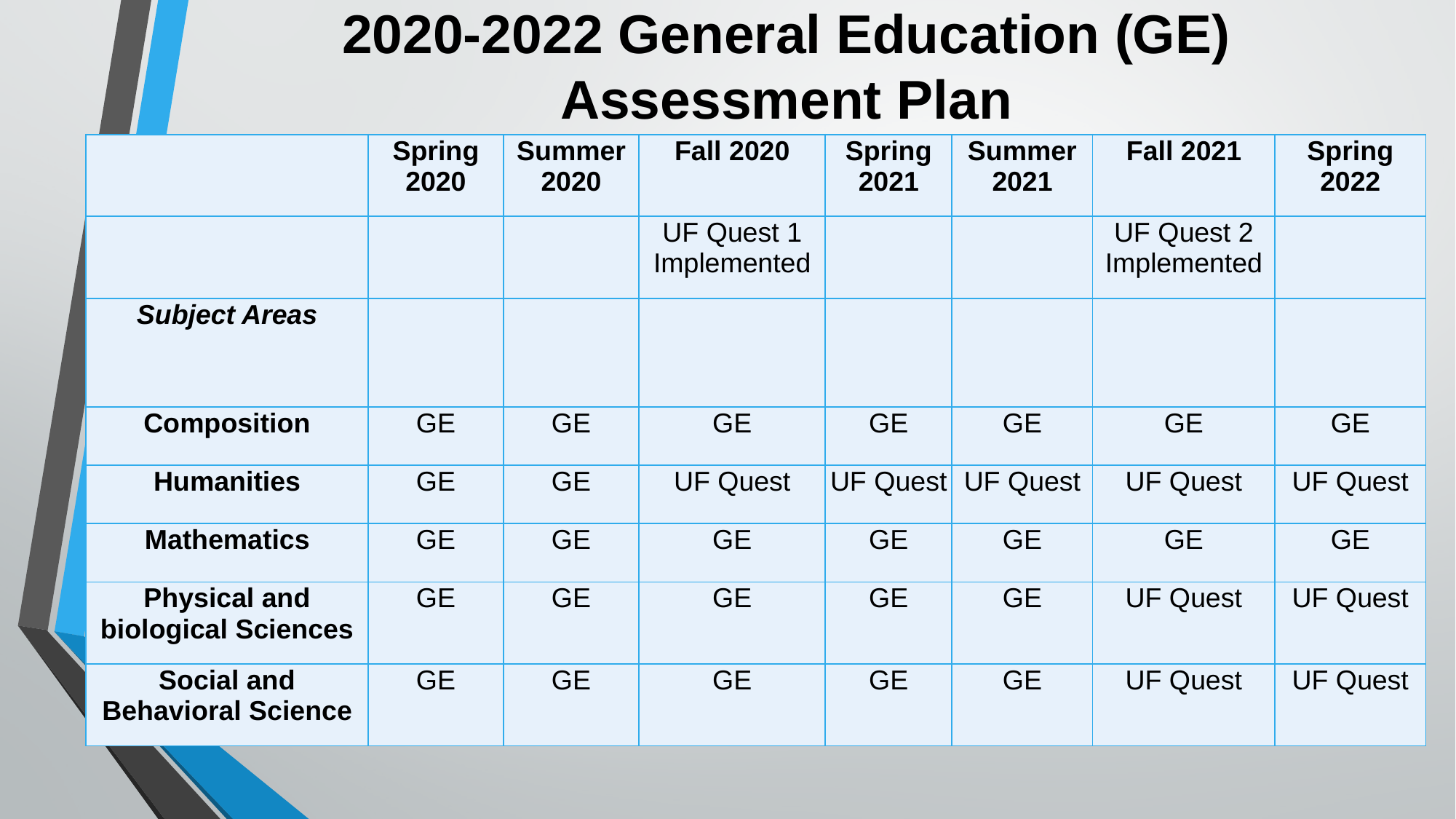

# 2020-2022 General Education (GE) Assessment Plan
|  | Spring 2020 | Summer 2020 | Fall 2020 | Spring 2021 | Summer 2021 | Fall 2021 | Spring 2022 |
| --- | --- | --- | --- | --- | --- | --- | --- |
|  |  |  | UF Quest 1 Implemented |  |  | UF Quest 2 Implemented |  |
| Subject Areas |  |  |  |  |  |  |  |
| Composition | GE | GE | GE | GE | GE | GE | GE |
| Humanities | GE | GE | UF Quest | UF Quest | UF Quest | UF Quest | UF Quest |
| Mathematics | GE | GE | GE | GE | GE | GE | GE |
| Physical and biological Sciences | GE | GE | GE | GE | GE | UF Quest | UF Quest |
| Social and Behavioral Science | GE | GE | GE | GE | GE | UF Quest | UF Quest |